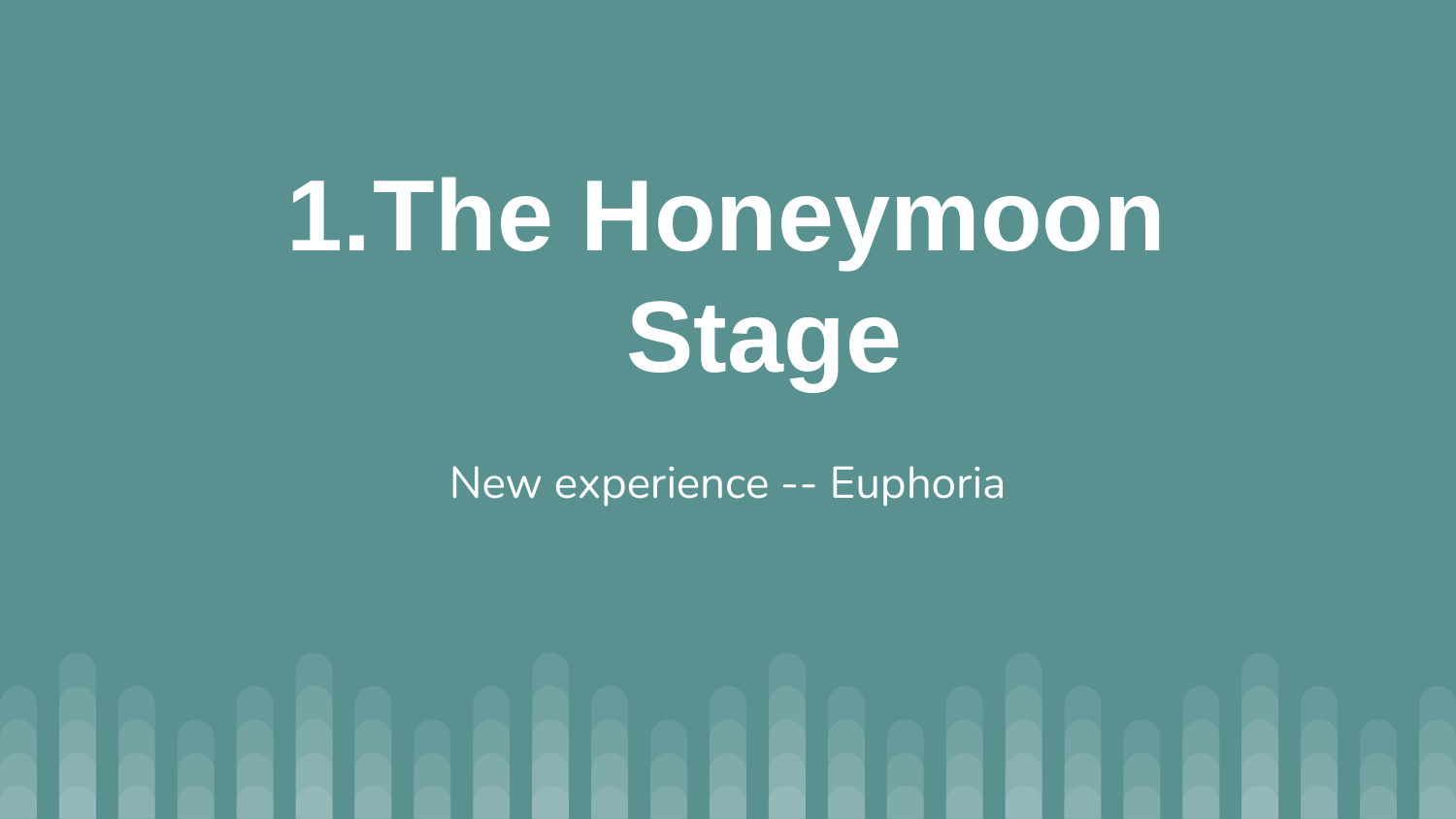

# The Honeymoon Stage
New experience -- Euphoria